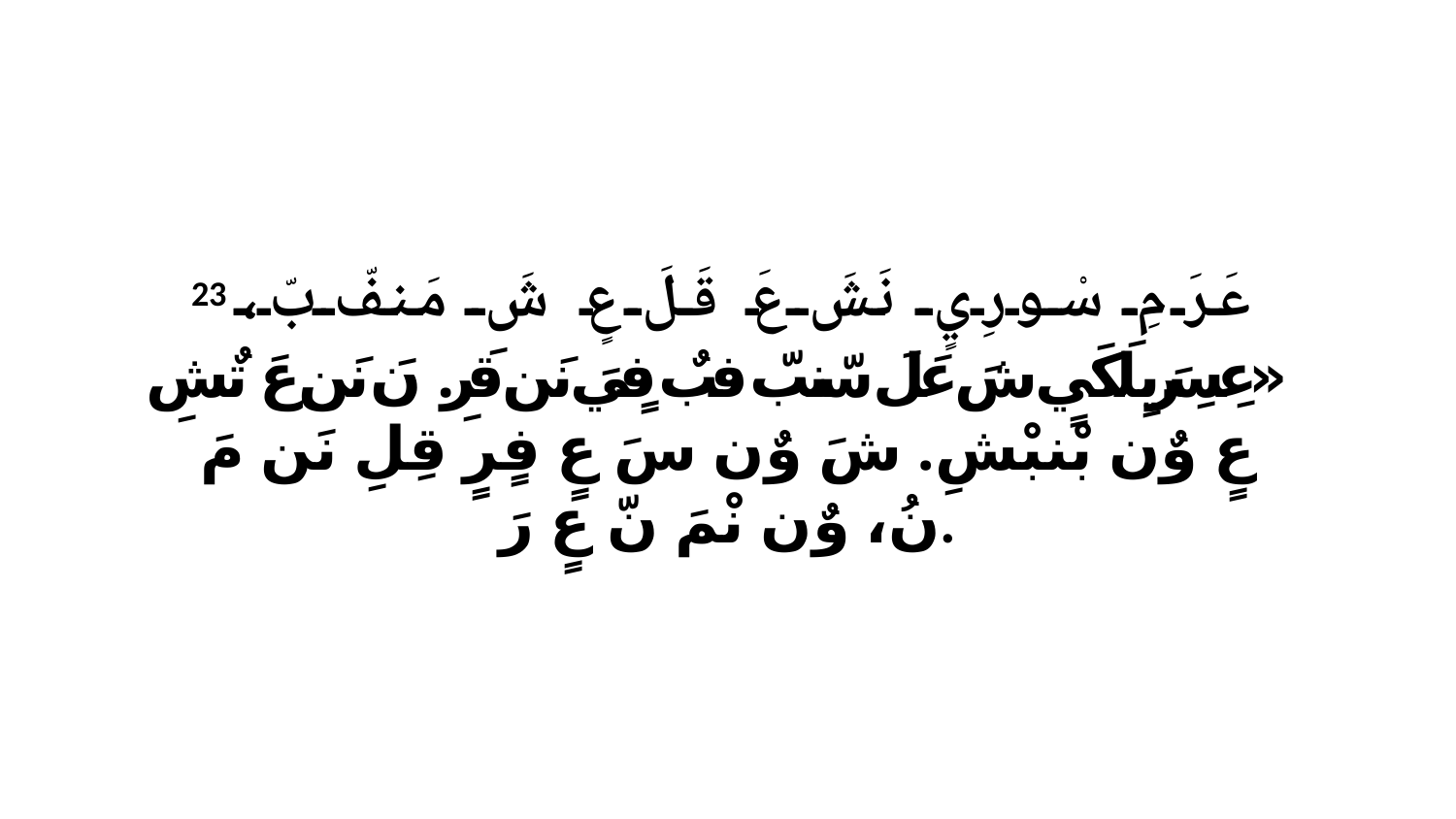

23 عَرَ مِ سْورِيٍ نَشَ عَ قَلَ عٍ شَ مَنفّ بّ، «عِسِرَيِلَكَيٍ شَ عَلَ سّنبّ فبٌ فٍيَ نَن قَرِ. نَ نَن عَ تٌشِ عٍ وٌن بْنبْشِ. شَ وٌن سَ عٍ فٍرٍ قِلِ نَن مَ نُ، وٌن نْمَ نّ عٍ رَ.